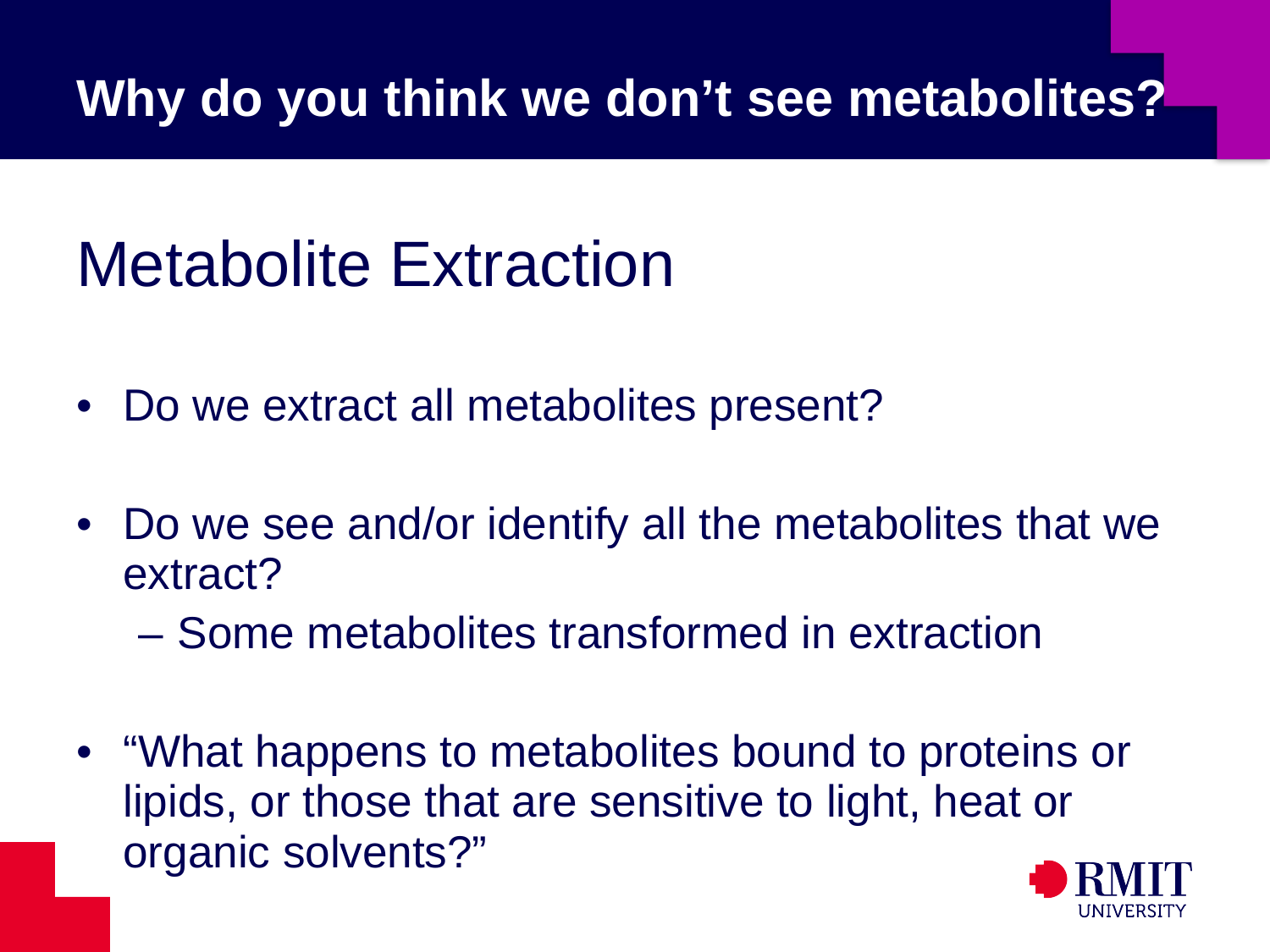

# Why do you think we don’t see metabolites?
Metabolite Extraction

Do we extract all metabolites present?

Do we see and/or identify all the metabolites that we extract?
Some metabolites transformed in extraction

“What happens to metabolites bound to proteins or lipids, or those that are sensitive to light, heat or organic solvents?”